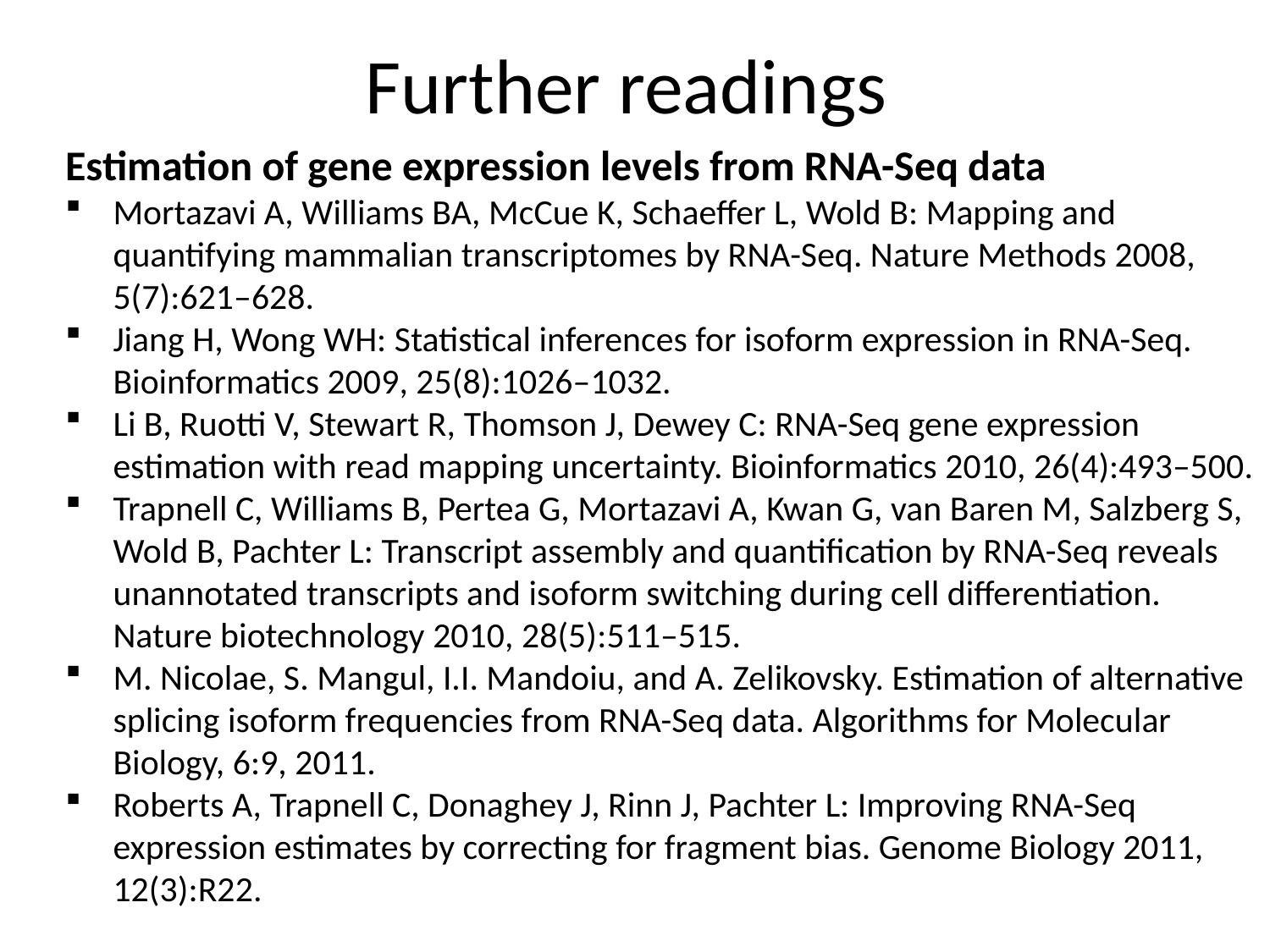

# Further readings
Estimation of gene expression levels from RNA-Seq data
Mortazavi A, Williams BA, McCue K, Schaeffer L, Wold B: Mapping and quantifying mammalian transcriptomes by RNA-Seq. Nature Methods 2008, 5(7):621–628.
Jiang H, Wong WH: Statistical inferences for isoform expression in RNA-Seq. Bioinformatics 2009, 25(8):1026–1032.
Li B, Ruotti V, Stewart R, Thomson J, Dewey C: RNA-Seq gene expression estimation with read mapping uncertainty. Bioinformatics 2010, 26(4):493–500.
Trapnell C, Williams B, Pertea G, Mortazavi A, Kwan G, van Baren M, Salzberg S, Wold B, Pachter L: Transcript assembly and quantification by RNA-Seq reveals unannotated transcripts and isoform switching during cell differentiation. Nature biotechnology 2010, 28(5):511–515.
M. Nicolae, S. Mangul, I.I. Mandoiu, and A. Zelikovsky. Estimation of alternative splicing isoform frequencies from RNA-Seq data. Algorithms for Molecular Biology, 6:9, 2011.
Roberts A, Trapnell C, Donaghey J, Rinn J, Pachter L: Improving RNA-Seq expression estimates by correcting for fragment bias. Genome Biology 2011, 12(3):R22.